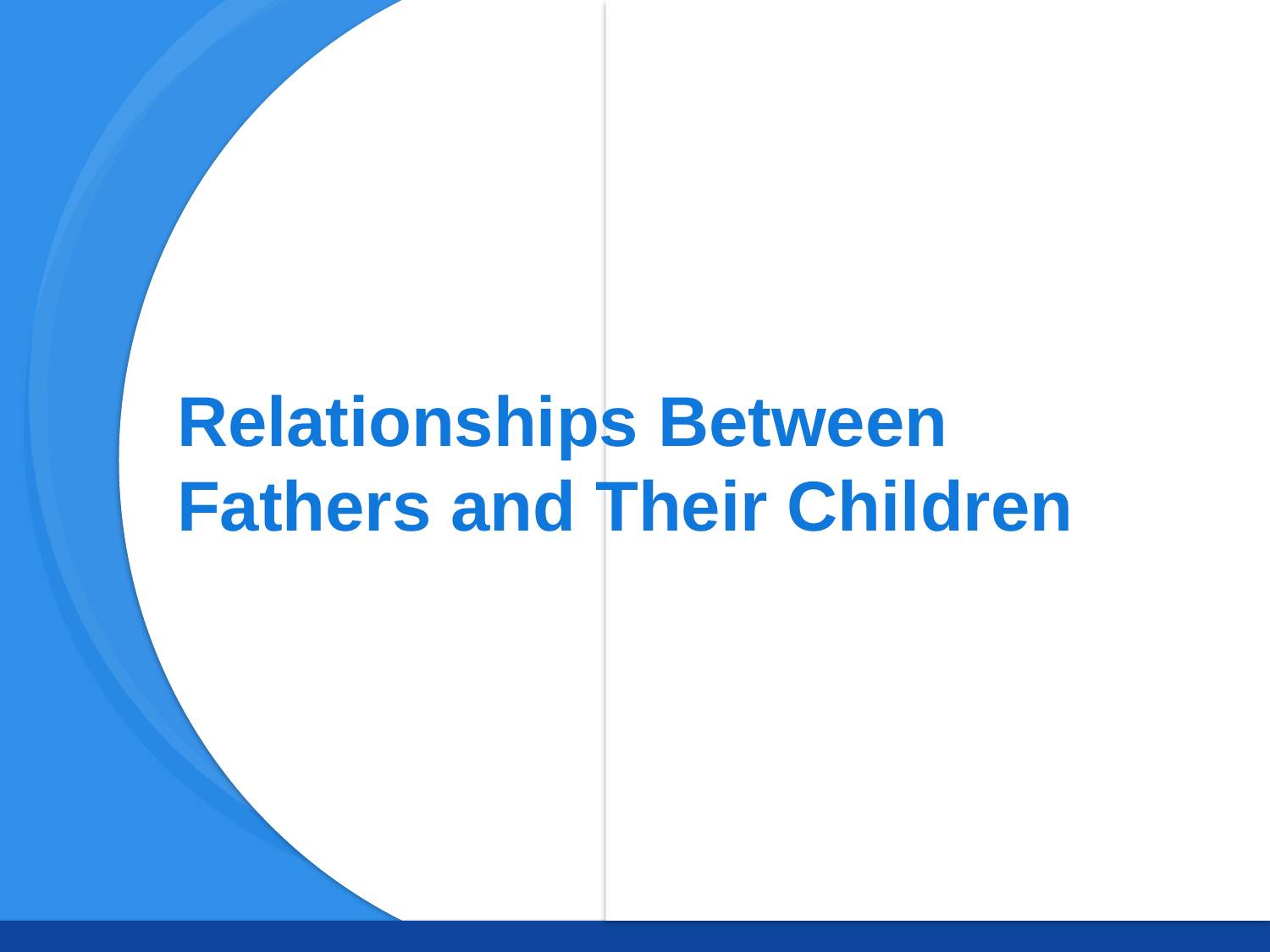

# Relationships Between Fathers and Their Children